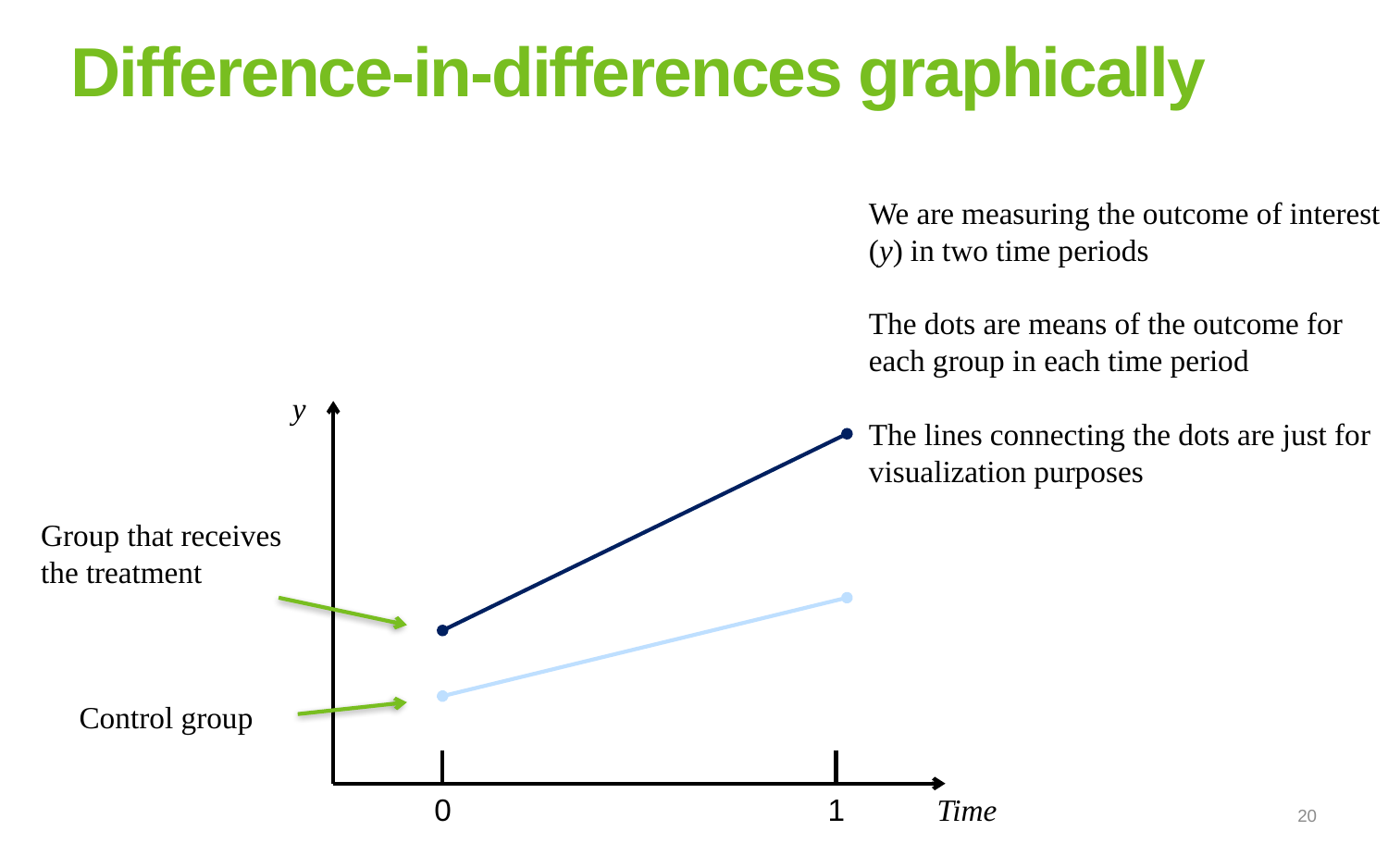

# Difference-in-differences graphically
We are measuring the outcome of interest (y) in two time periods

The dots are means of the outcome for each group in each time period

The lines connecting the dots are just for visualization purposes
y
Group that receives the treatment
Control group
0
1
Time
20